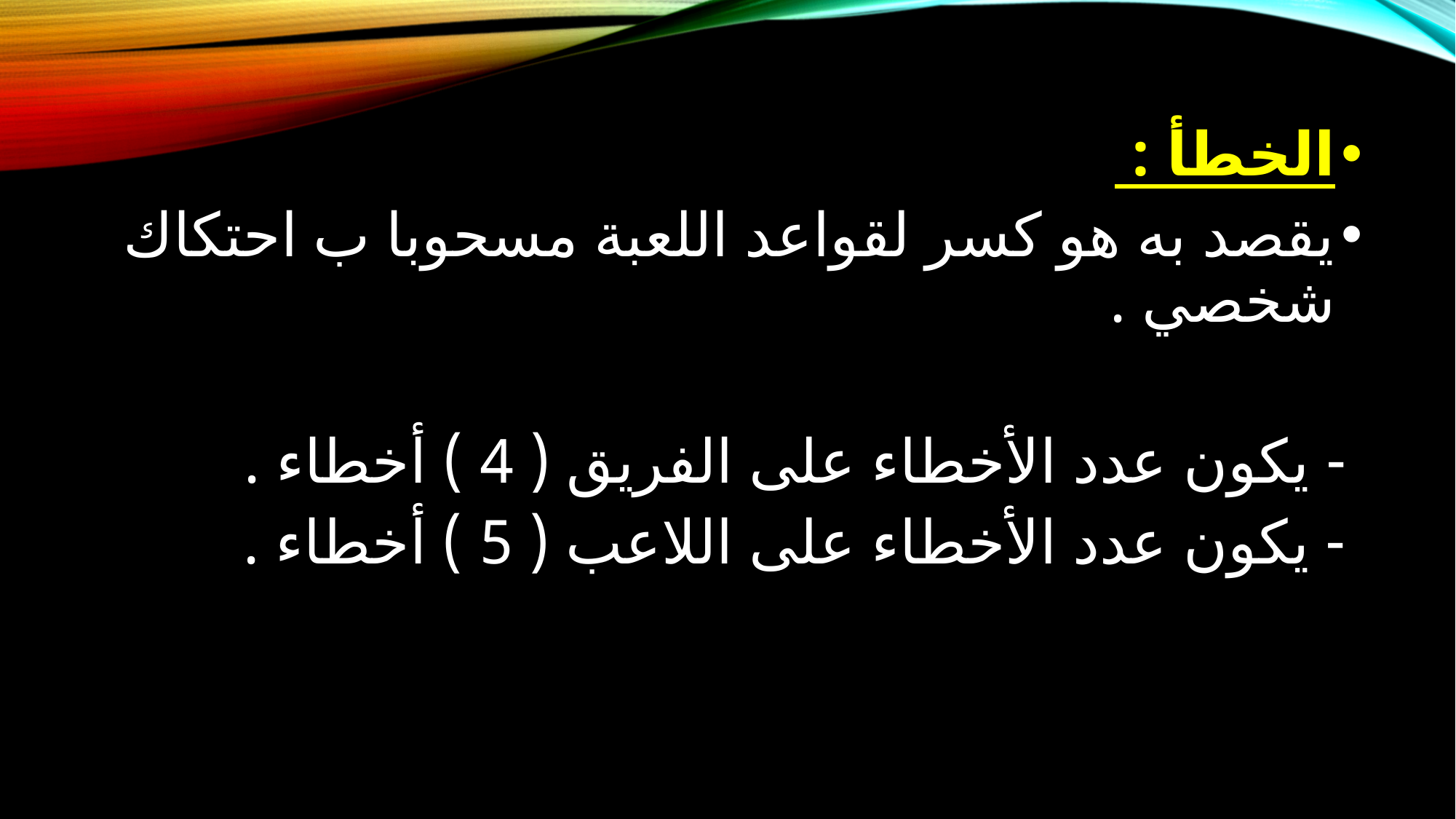

الخطأ :
يقصد به هو كسر لقواعد اللعبة مسحوبا ب احتكاك شخصي .

 - يكون عدد الأخطاء على الفريق ( 4 ) أخطاء .
 - يكون عدد الأخطاء على اللاعب ( 5 ) أخطاء .